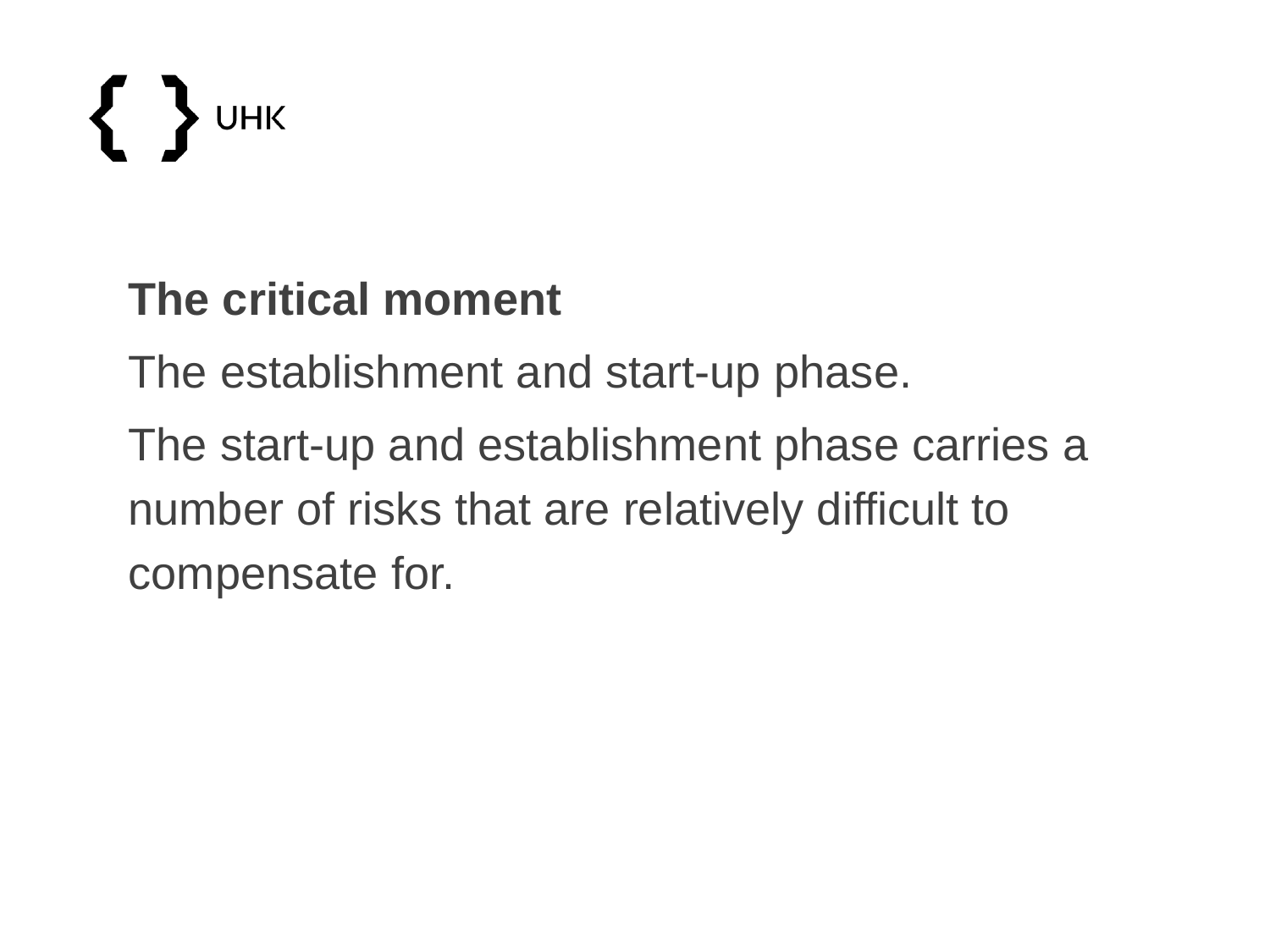

The critical moment
The establishment and start-up phase.
The start-up and establishment phase carries a number of risks that are relatively difficult to compensate for.